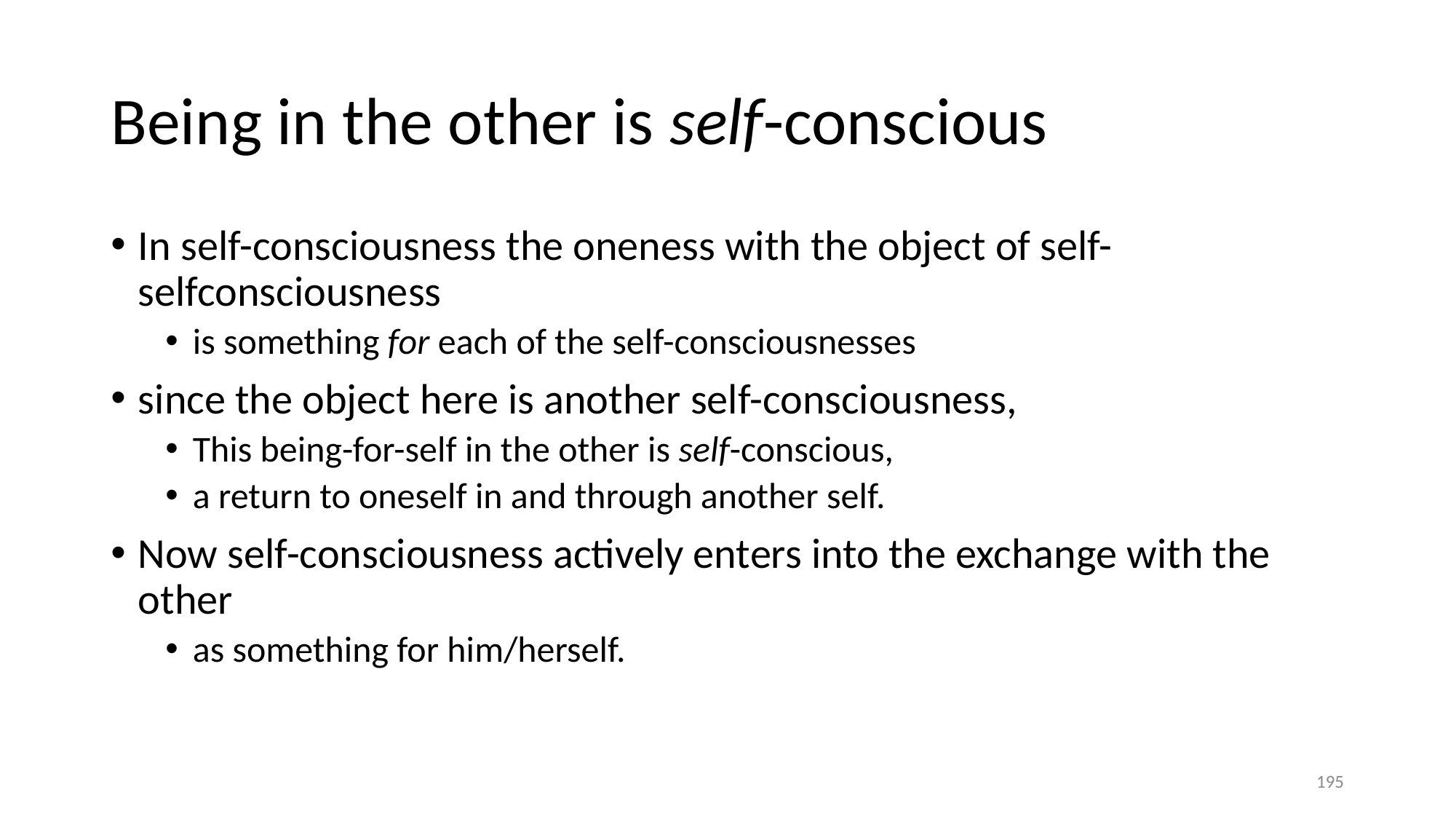

# Being in the other is self-conscious
In self-consciousness the oneness with the object of self-selfconsciousness
is something for each of the self-consciousnesses
since the object here is another self-consciousness,
This being-for-self in the other is self-conscious,
a return to oneself in and through another self.
Now self-consciousness actively enters into the exchange with the other
as something for him/herself.
195